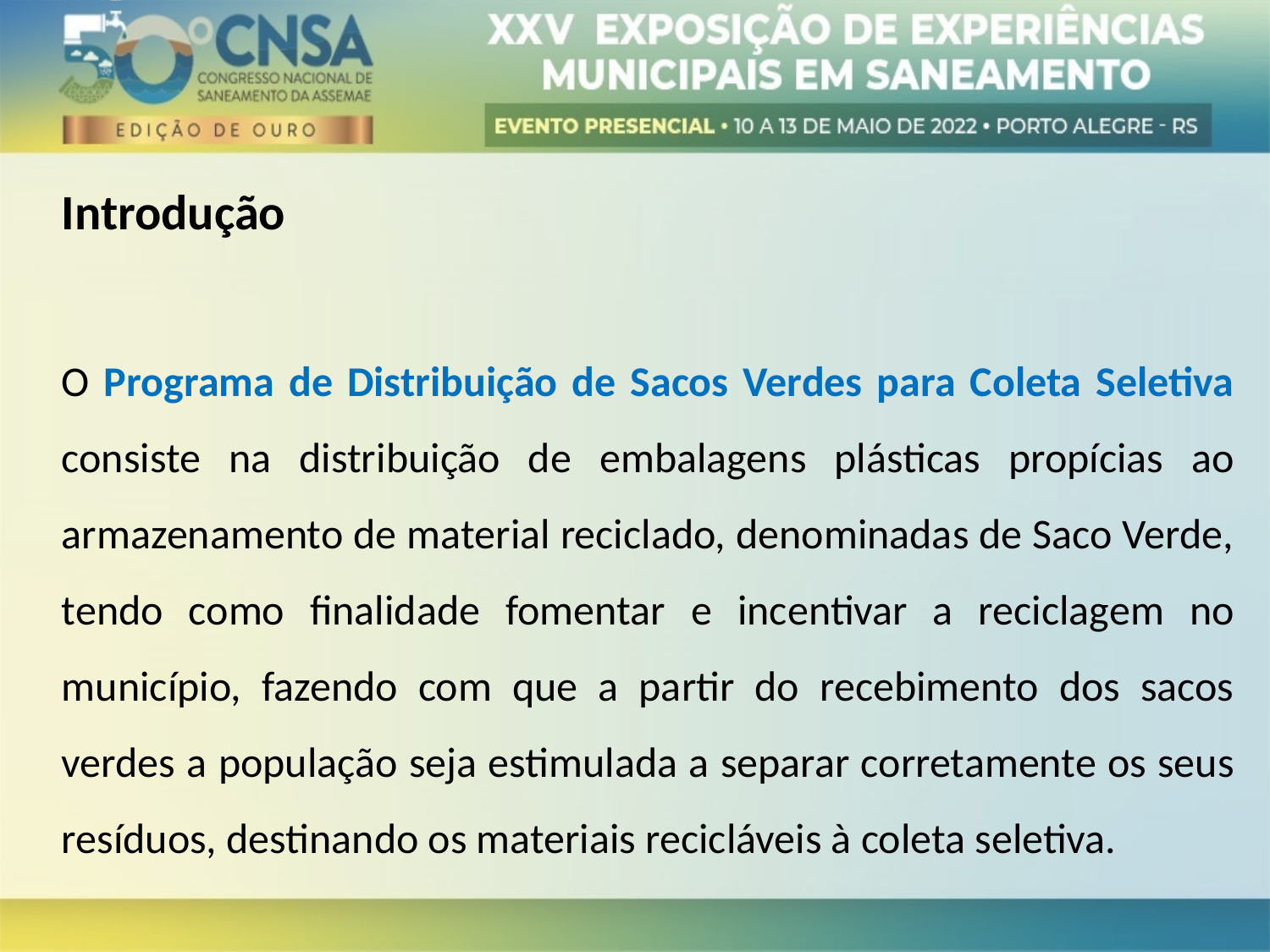

Introdução

O Programa de Distribuição de Sacos Verdes para Coleta Seletiva consiste na distribuição de embalagens plásticas propícias ao armazenamento de material reciclado, denominadas de Saco Verde, tendo como finalidade fomentar e incentivar a reciclagem no município, fazendo com que a partir do recebimento dos sacos verdes a população seja estimulada a separar corretamente os seus resíduos, destinando os materiais recicláveis à coleta seletiva.